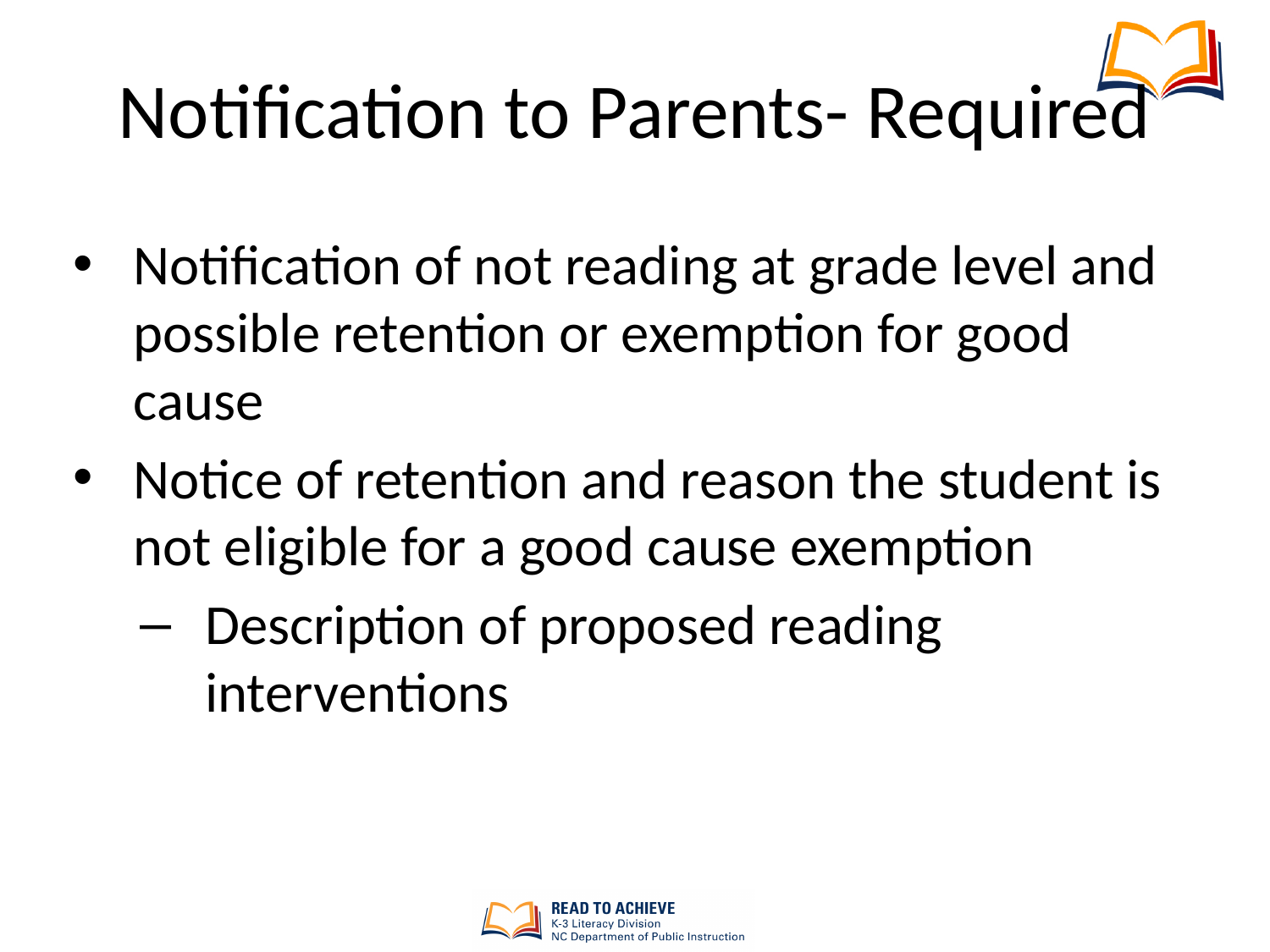

# Notification to Parents- Required
Notification of not reading at grade level and possible retention or exemption for good cause
Notice of retention and reason the student is not eligible for a good cause exemption
Description of proposed reading interventions